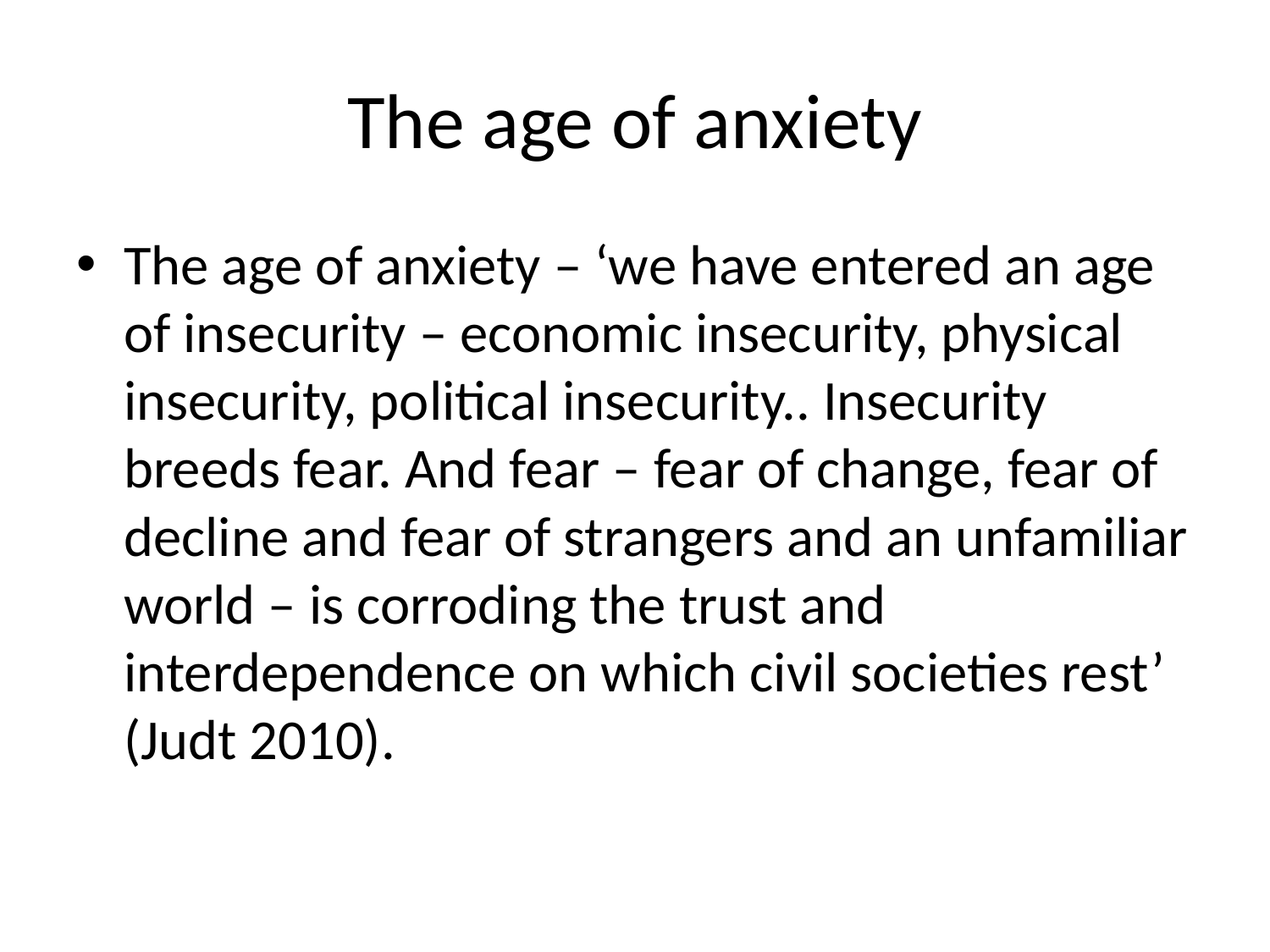

# The age of anxiety
The age of anxiety – ‘we have entered an age of insecurity – economic insecurity, physical insecurity, political insecurity.. Insecurity breeds fear. And fear – fear of change, fear of decline and fear of strangers and an unfamiliar world – is corroding the trust and interdependence on which civil societies rest’ (Judt 2010).